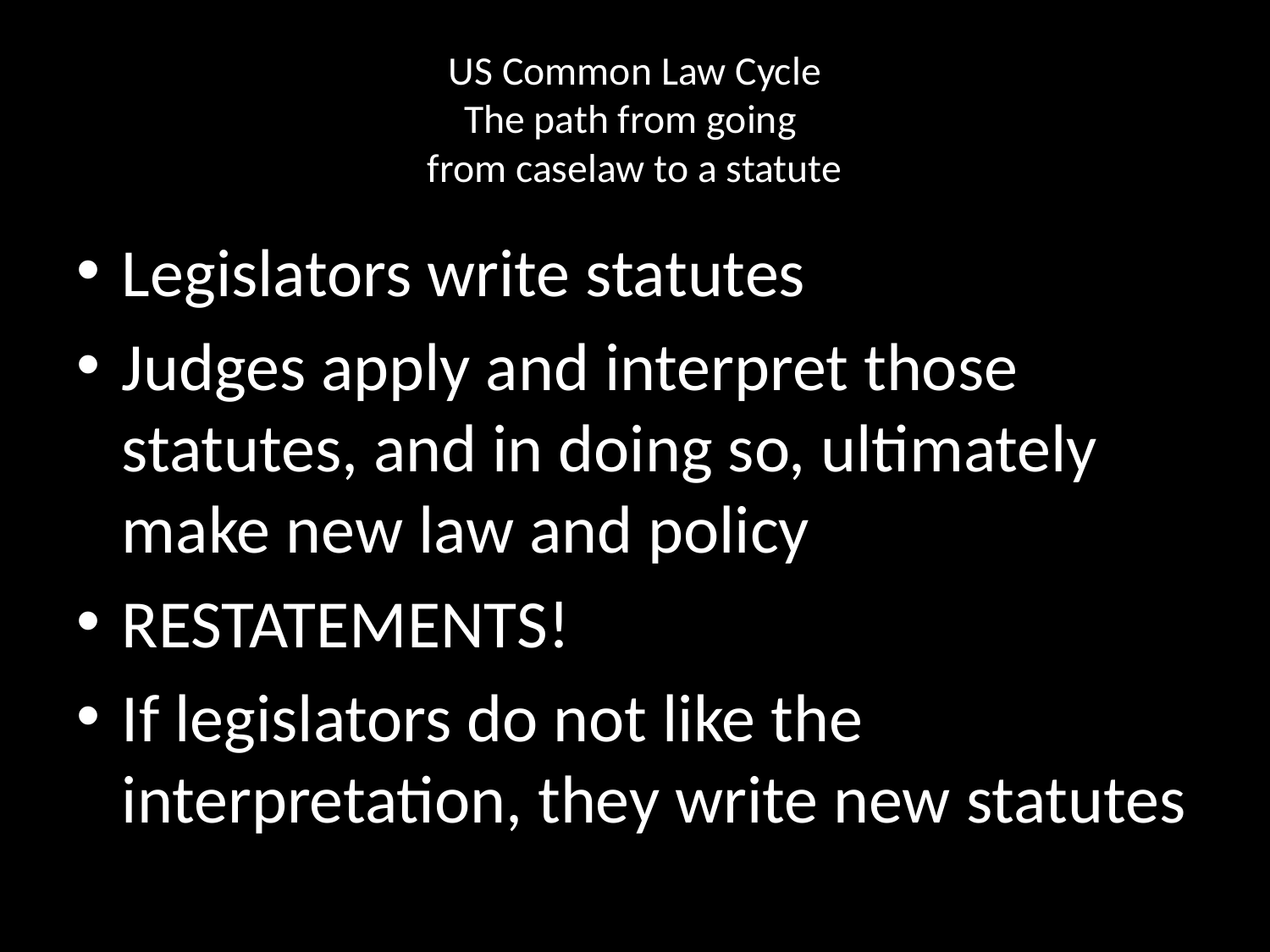

# US Common Law Cycle
The path from going
from caselaw to a statute
Legislators write statutes
Judges apply and interpret those statutes, and in doing so, ultimately make new law and policy
RESTATEMENTS!
If legislators do not like the interpretation, they write new statutes